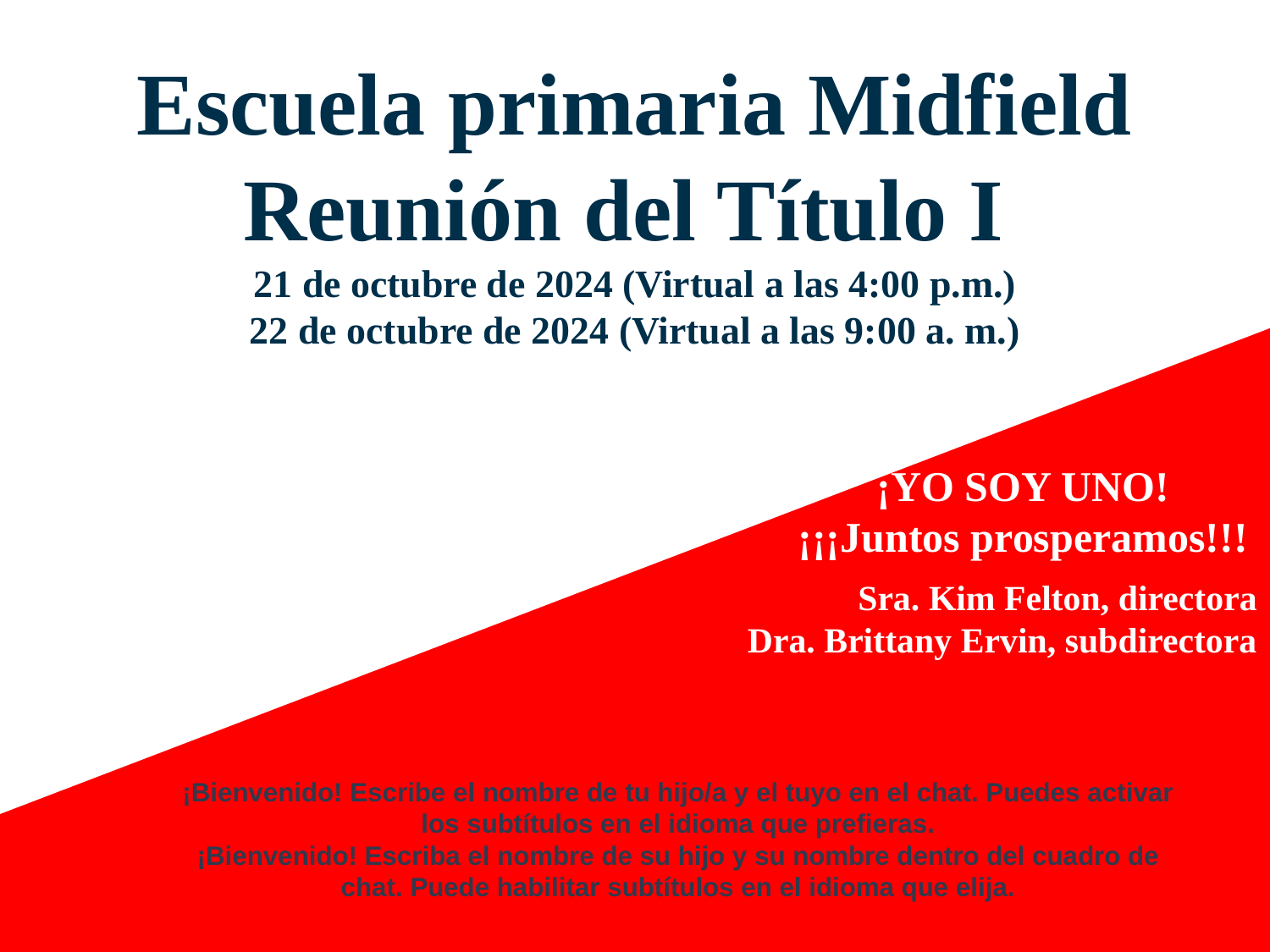

# Escuela primaria Midfield
Reunión del Título I
21 de octubre de 2024 (Virtual a las 4:00 p.m.)
22 de octubre de 2024 (Virtual a las 9:00 a. m.)
¡YO SOY UNO!
¡¡¡Juntos prosperamos!!!
Sra. Kim Felton, directora
Dra. Brittany Ervin, subdirectora
¡Bienvenido! Escribe el nombre de tu hijo/a y el tuyo en el chat. Puedes activar los subtítulos en el idioma que prefieras.
¡Bienvenido! Escriba el nombre de su hijo y su nombre dentro del cuadro de chat. Puede habilitar subtítulos en el idioma que elija.